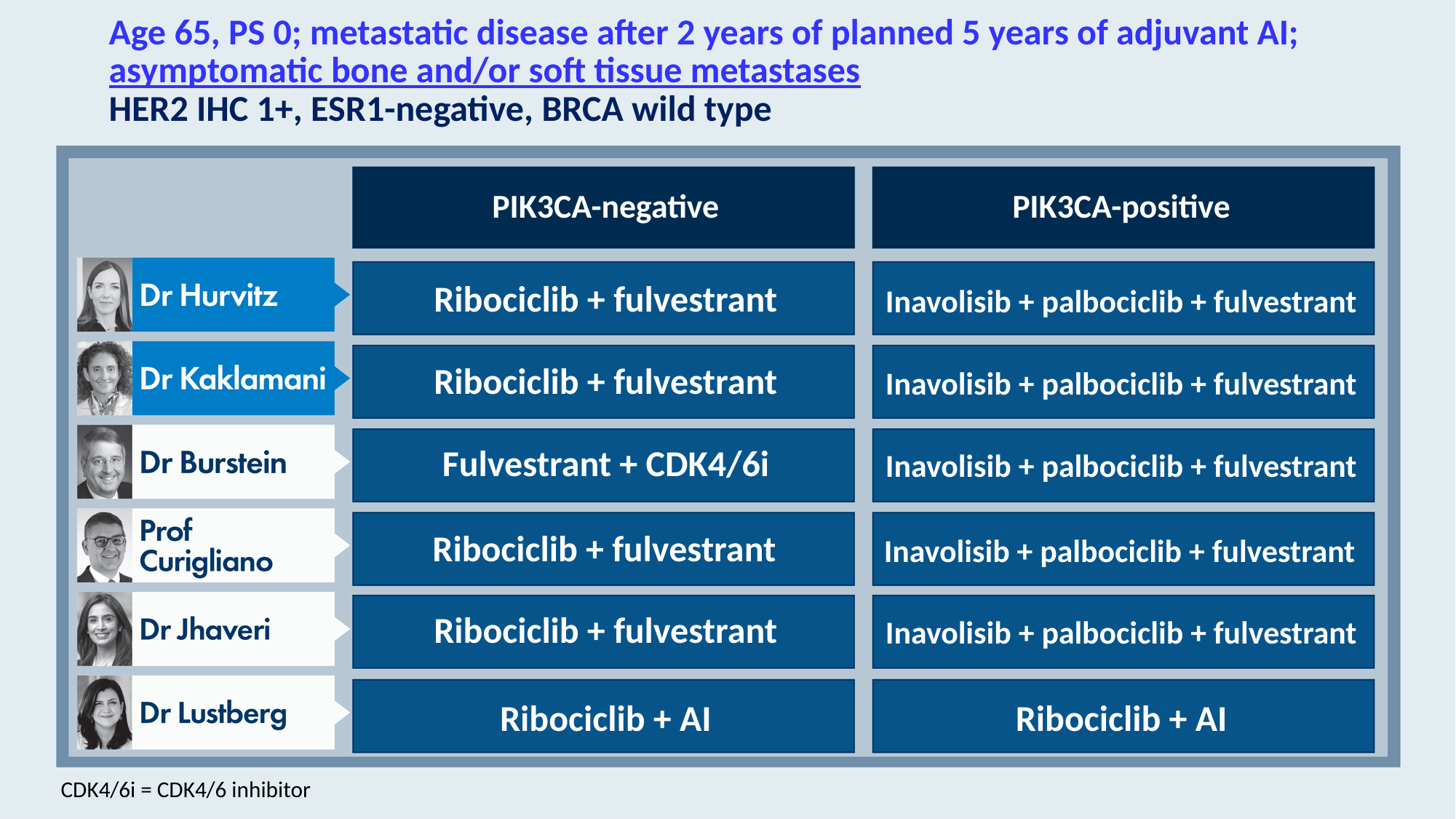

# Age 65, PS 0; metastatic disease after 2 years of planned 5 years of adjuvant AI; asymptomatic bone and/or soft tissue metastases HER2 IHC 1+, ESR1-negative, BRCA wild type
PIK3CA-negative
PIK3CA-positive
Ribociclib + fulvestrant
Inavolisib + palbociclib + fulvestrant
Ribociclib + fulvestrant
Inavolisib + palbociclib + fulvestrant
Fulvestrant + CDK4/6i
Inavolisib + palbociclib + fulvestrant
Ribociclib + fulvestrant
Inavolisib + palbociclib + fulvestrant
Ribociclib + fulvestrant
Inavolisib + palbociclib + fulvestrant
Ribociclib + AI
Ribociclib + AI
CDK4/6i = CDK4/6 inhibitor